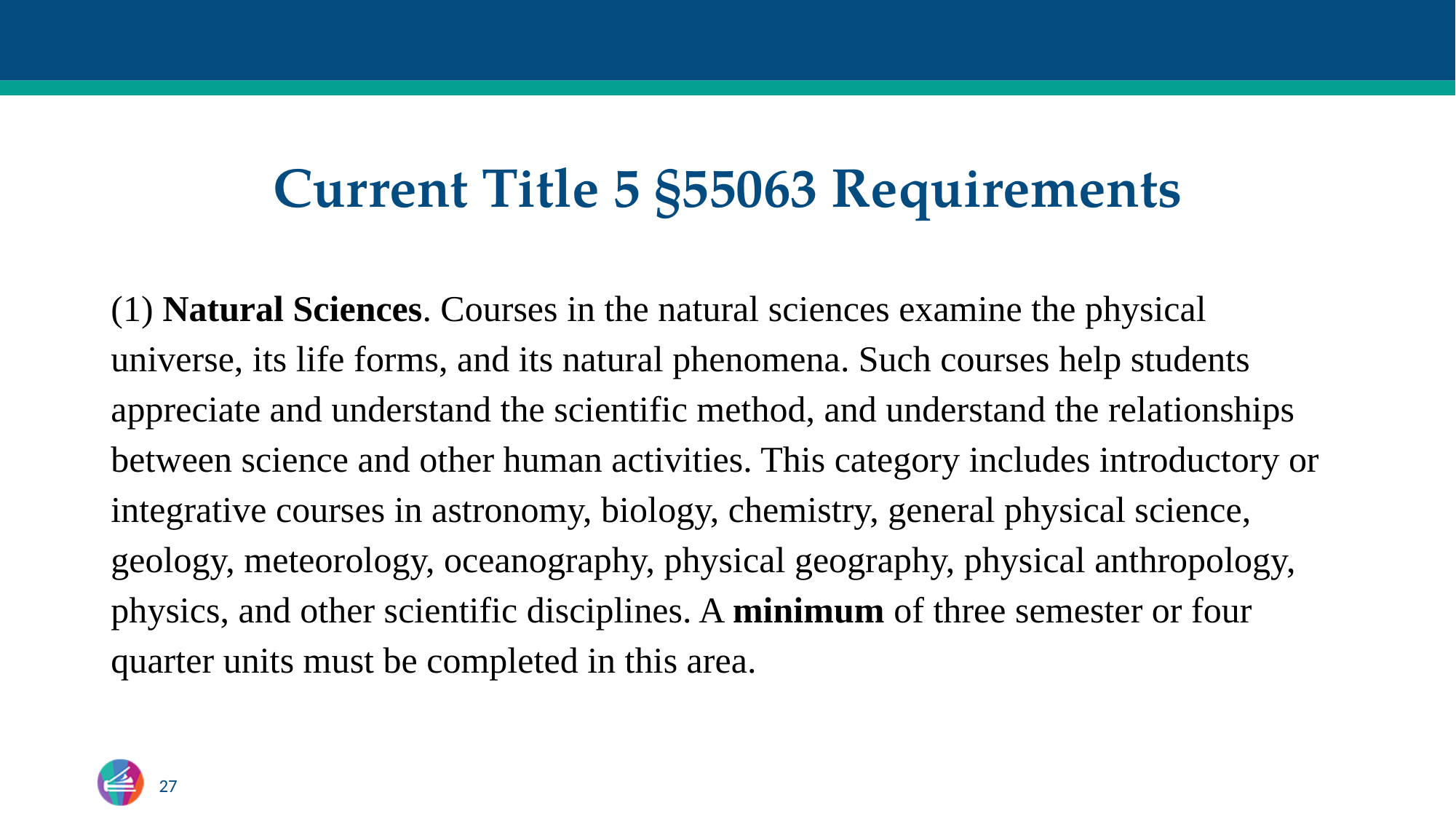

# Current Title 5 §55063 Requirements
(1) Natural Sciences. Courses in the natural sciences examine the physical universe, its life forms, and its natural phenomena. Such courses help students appreciate and understand the scientific method, and understand the relationships between science and other human activities. This category includes introductory or integrative courses in astronomy, biology, chemistry, general physical science, geology, meteorology, oceanography, physical geography, physical anthropology, physics, and other scientific disciplines. A minimum of three semester or four quarter units must be completed in this area.
27